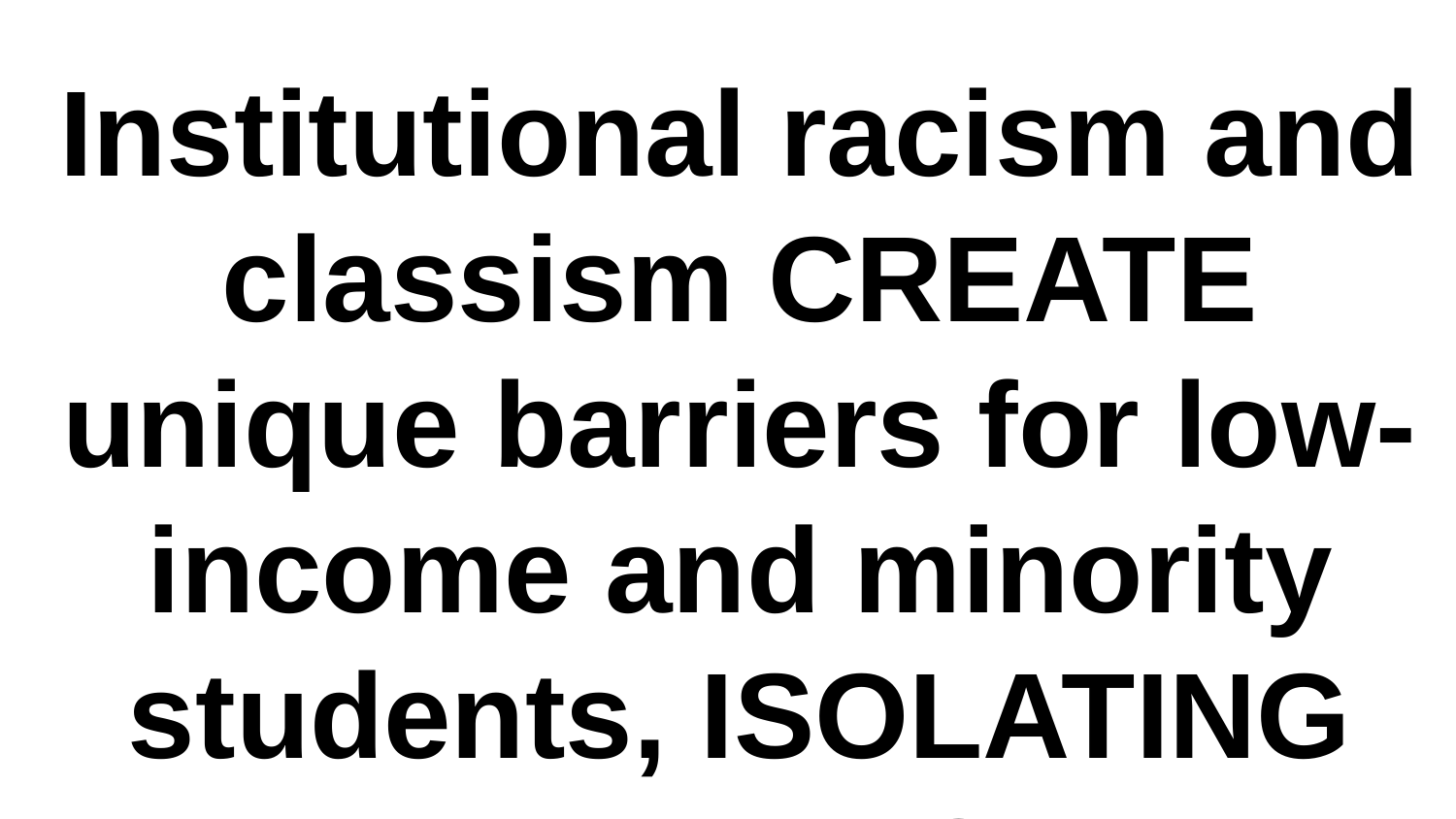

Institutional racism and classism CREATE unique barriers for low-income and minority students, ISOLATING THEM FROM INFORMATION AND OPPORTUNITIES THAT COULD PROPEL THEIR CAREERS